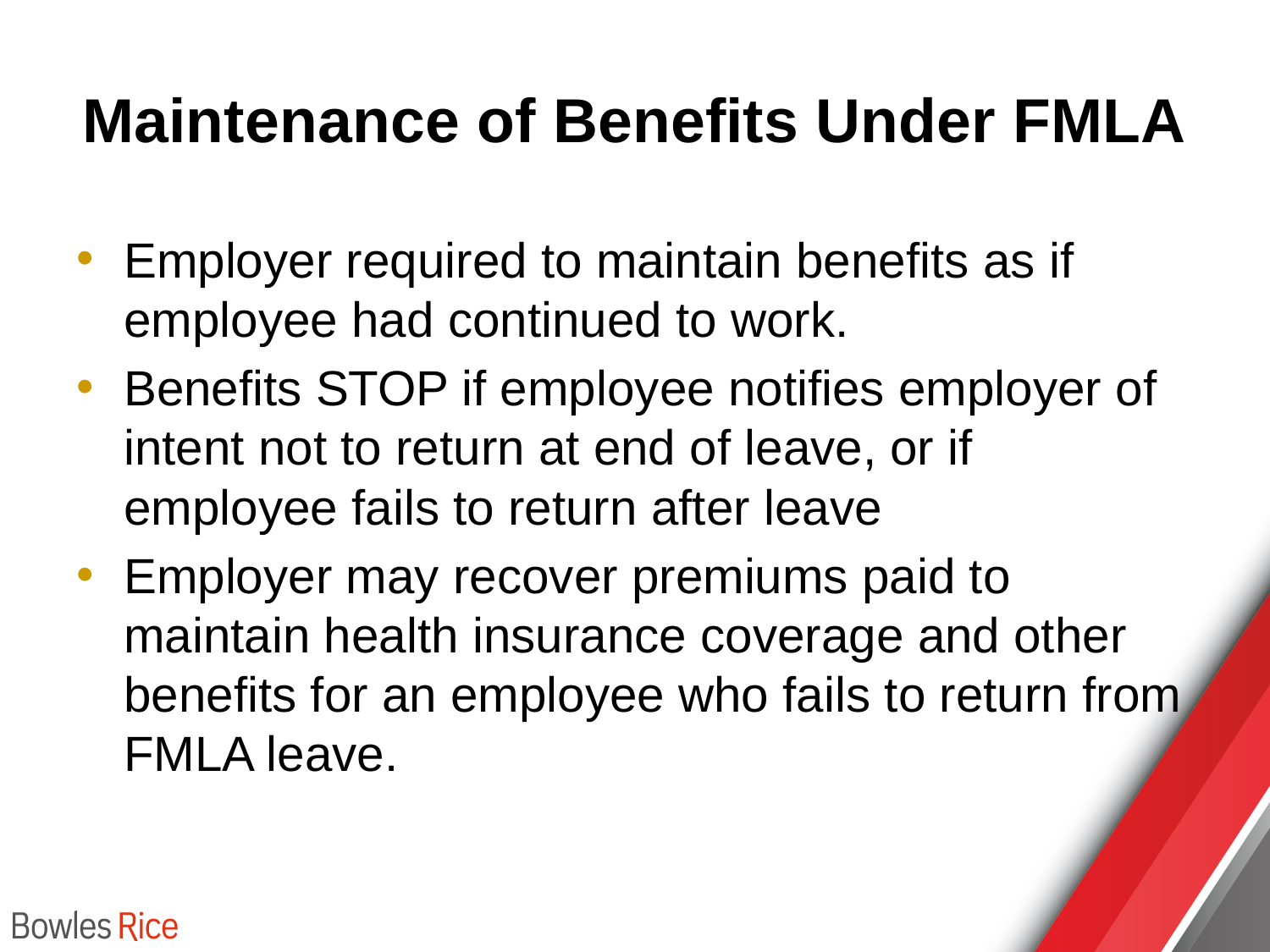

# Maintenance of Benefits Under FMLA
Employer required to maintain benefits as if employee had continued to work.
Benefits STOP if employee notifies employer of intent not to return at end of leave, or if employee fails to return after leave
Employer may recover premiums paid to maintain health insurance coverage and other benefits for an employee who fails to return from FMLA leave.